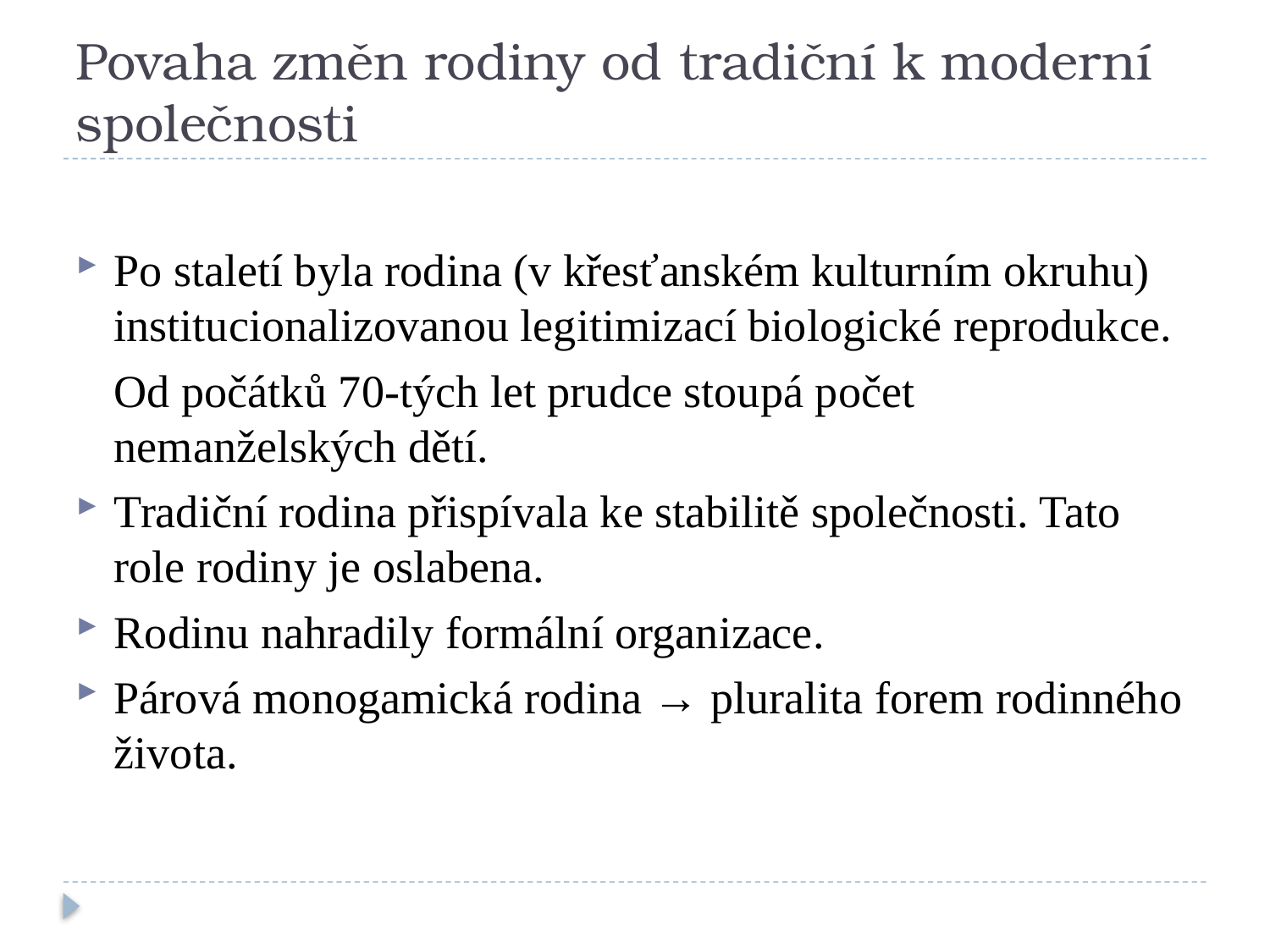

# Povaha změn rodiny od tradiční k moderní společnosti

Po staletí byla rodina (v křesťanském kulturním okruhu) institucionalizovanou legitimizací biologické reprodukce.
	Od počátků 70-tých let prudce stoupá počet nemanželských dětí.
Tradiční rodina přispívala ke stabilitě společnosti. Tato role rodiny je oslabena.
Rodinu nahradily formální organizace.
Párová monogamická rodina → pluralita forem rodinného života.